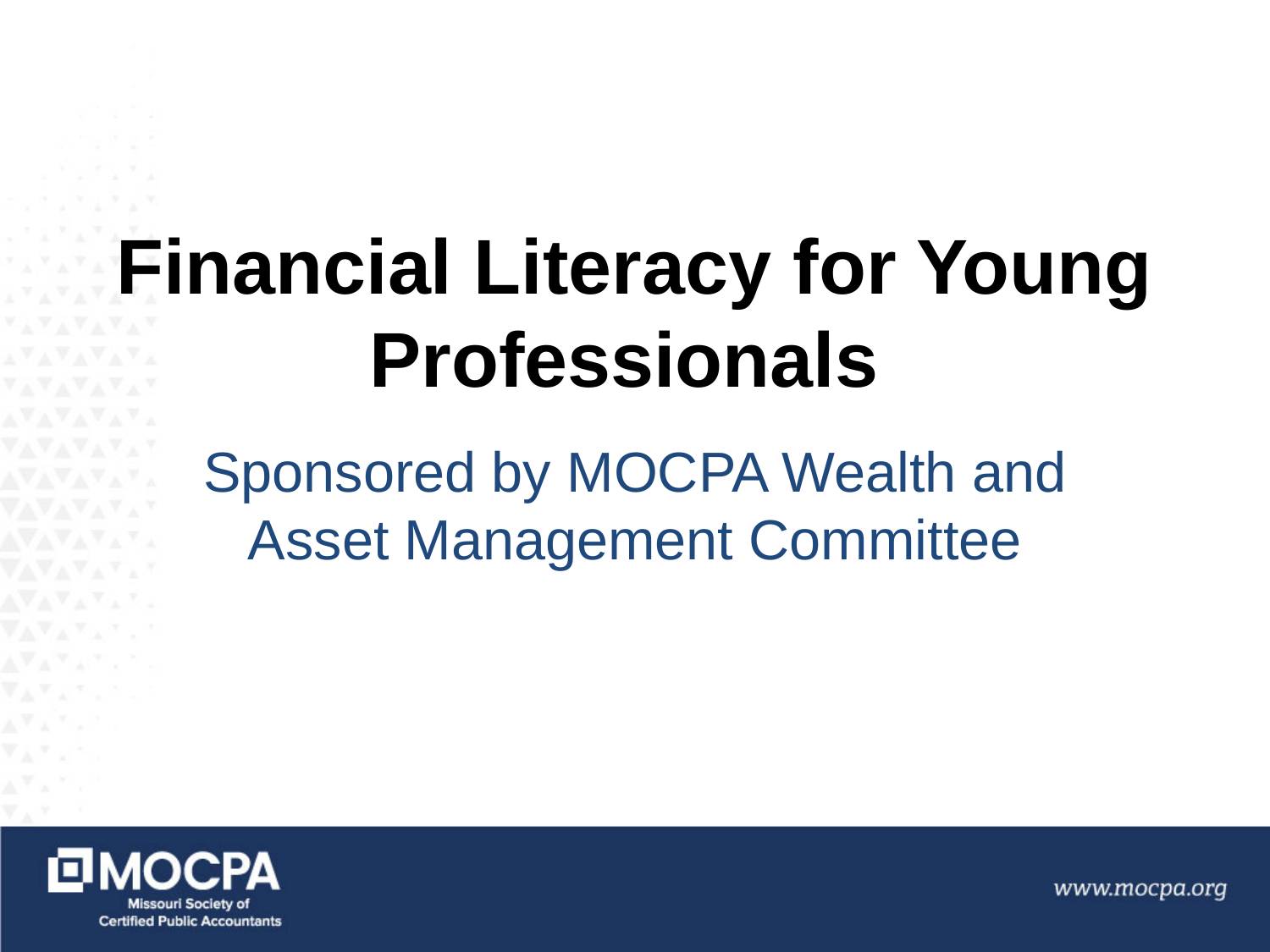

# Financial Literacy for Young Professionals
Sponsored by MOCPA Wealth and Asset Management Committee